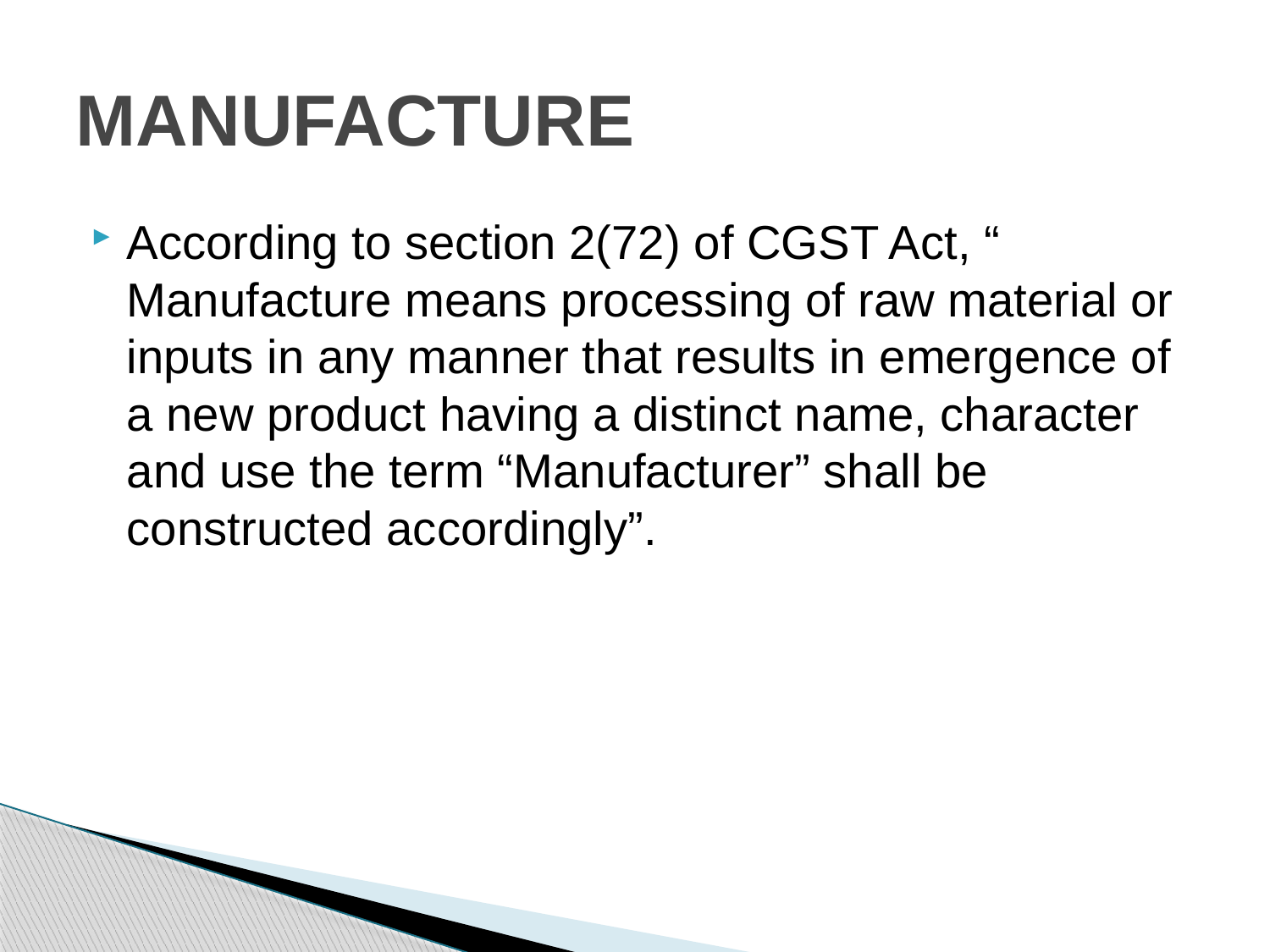

# MANUFACTURE
According to section 2(72) of CGST Act, “ Manufacture means processing of raw material or inputs in any manner that results in emergence of a new product having a distinct name, character and use the term “Manufacturer” shall be constructed accordingly”.